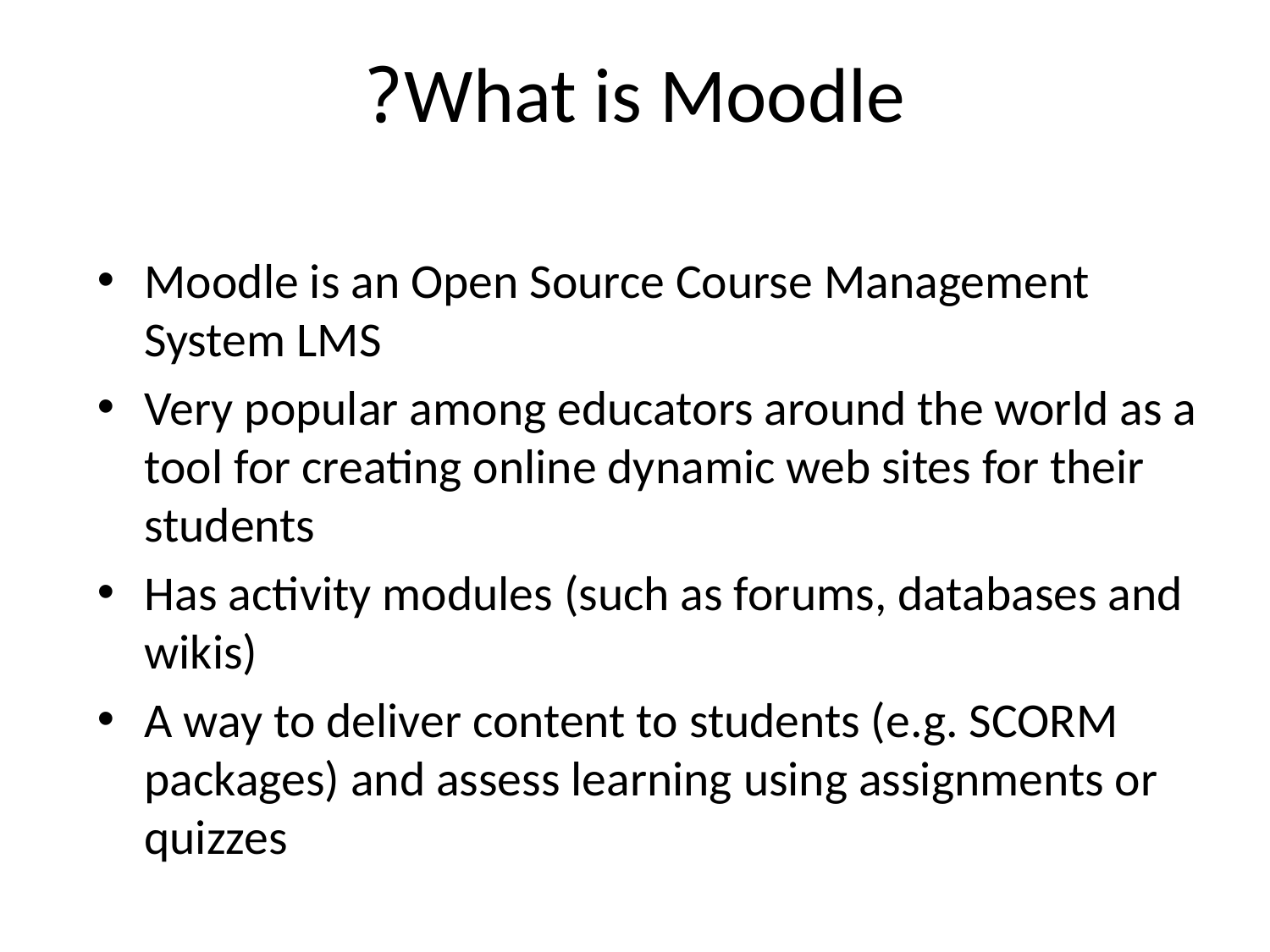

# What is Moodle?

Moodle is an Open Source Course Management System LMS
Very popular among educators around the world as a tool for creating online dynamic web sites for their students
Has activity modules (such as forums, databases and wikis)
A way to deliver content to students (e.g. SCORM packages) and assess learning using assignments or quizzes